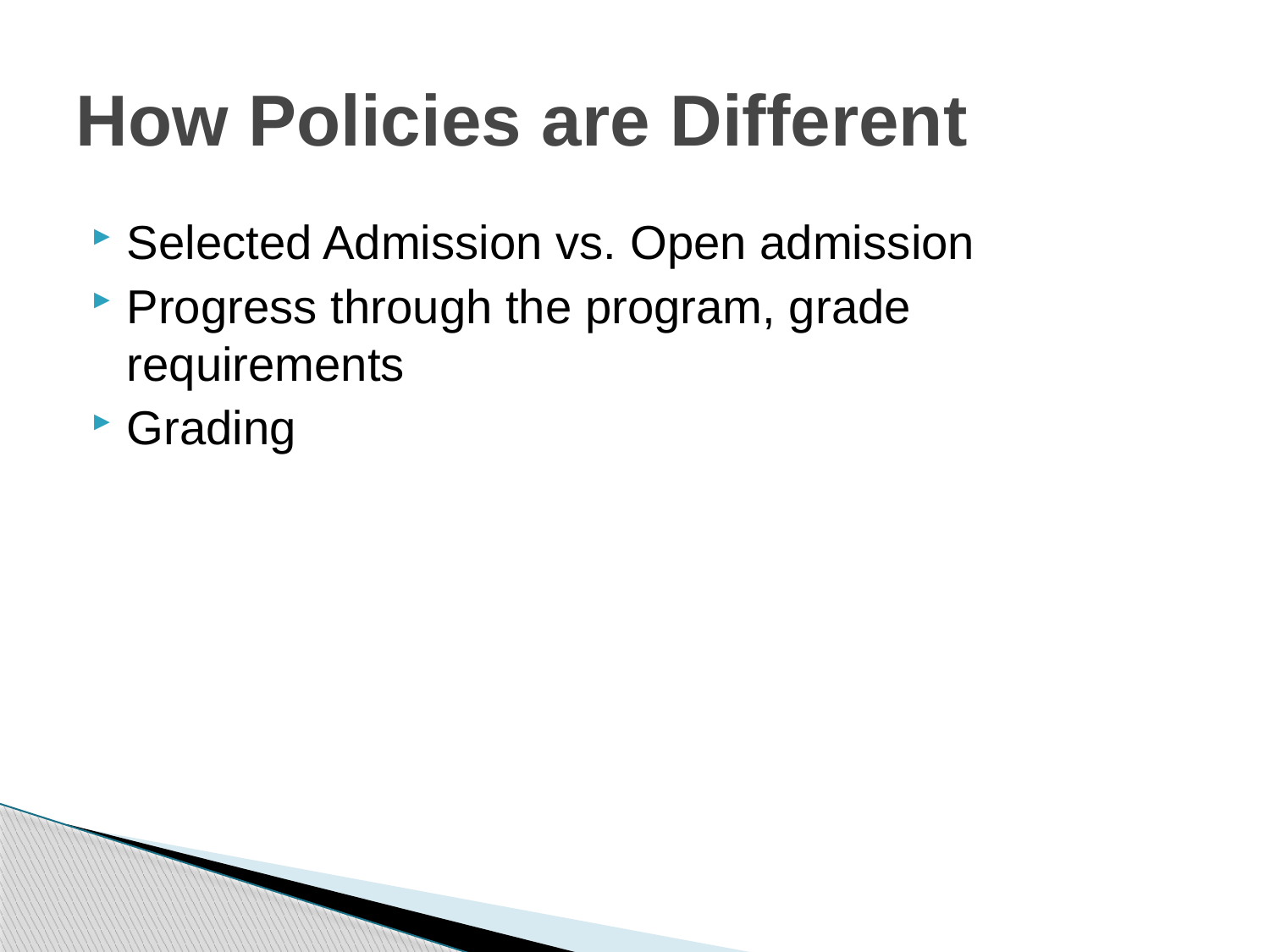

# How Policies are Different
Selected Admission vs. Open admission
Progress through the program, grade requirements
Grading